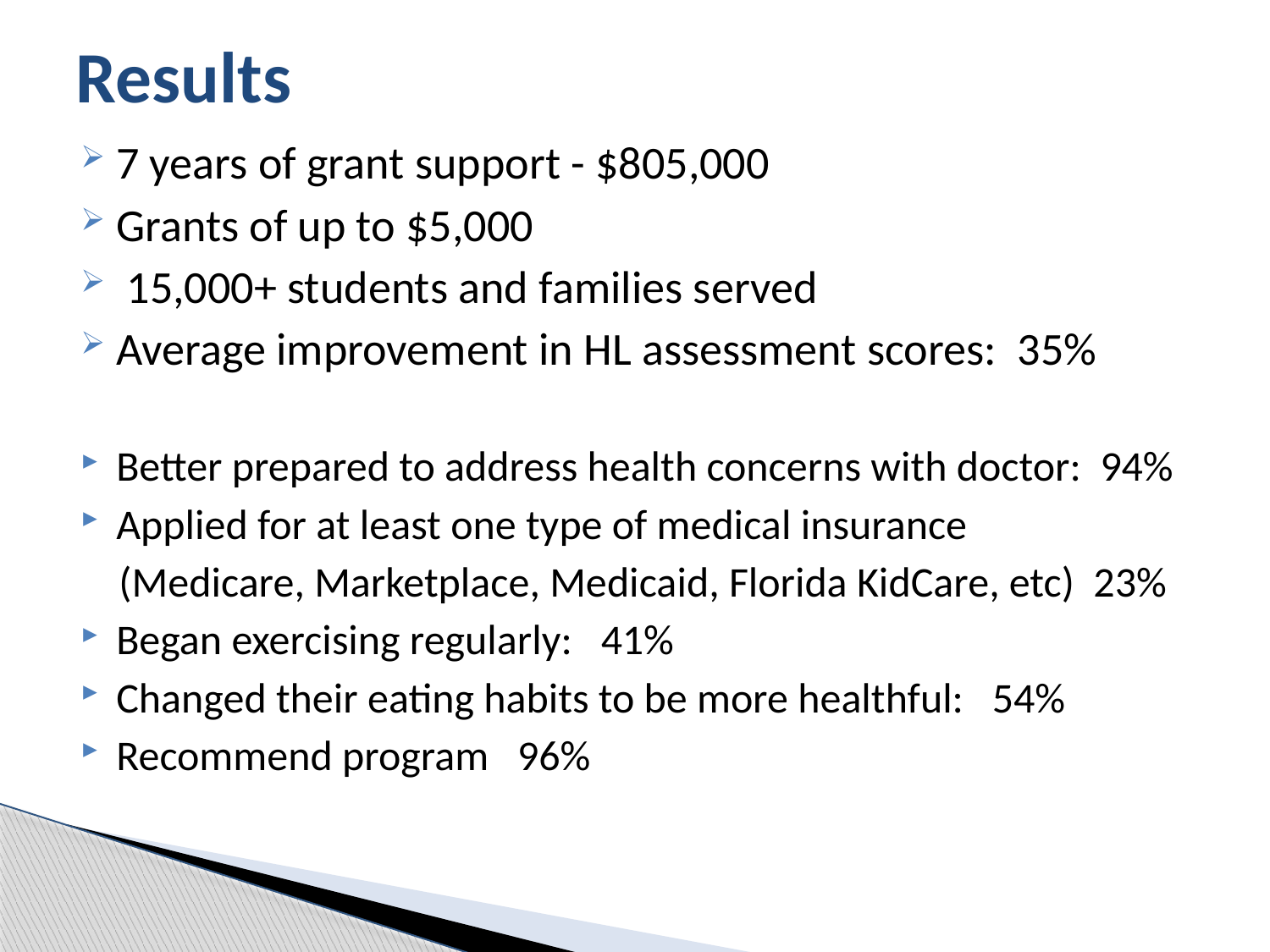

# Results
7 years of grant support - $805,000
Grants of up to $5,000
 15,000+ students and families served
Average improvement in HL assessment scores:  35%

Better prepared to address health concerns with doctor:  94%
Applied for at least one type of medical insurance
    (Medicare, Marketplace, Medicaid, Florida KidCare, etc)  23%
Began exercising regularly:   41%
Changed their eating habits to be more healthful:   54%
Recommend program   96%